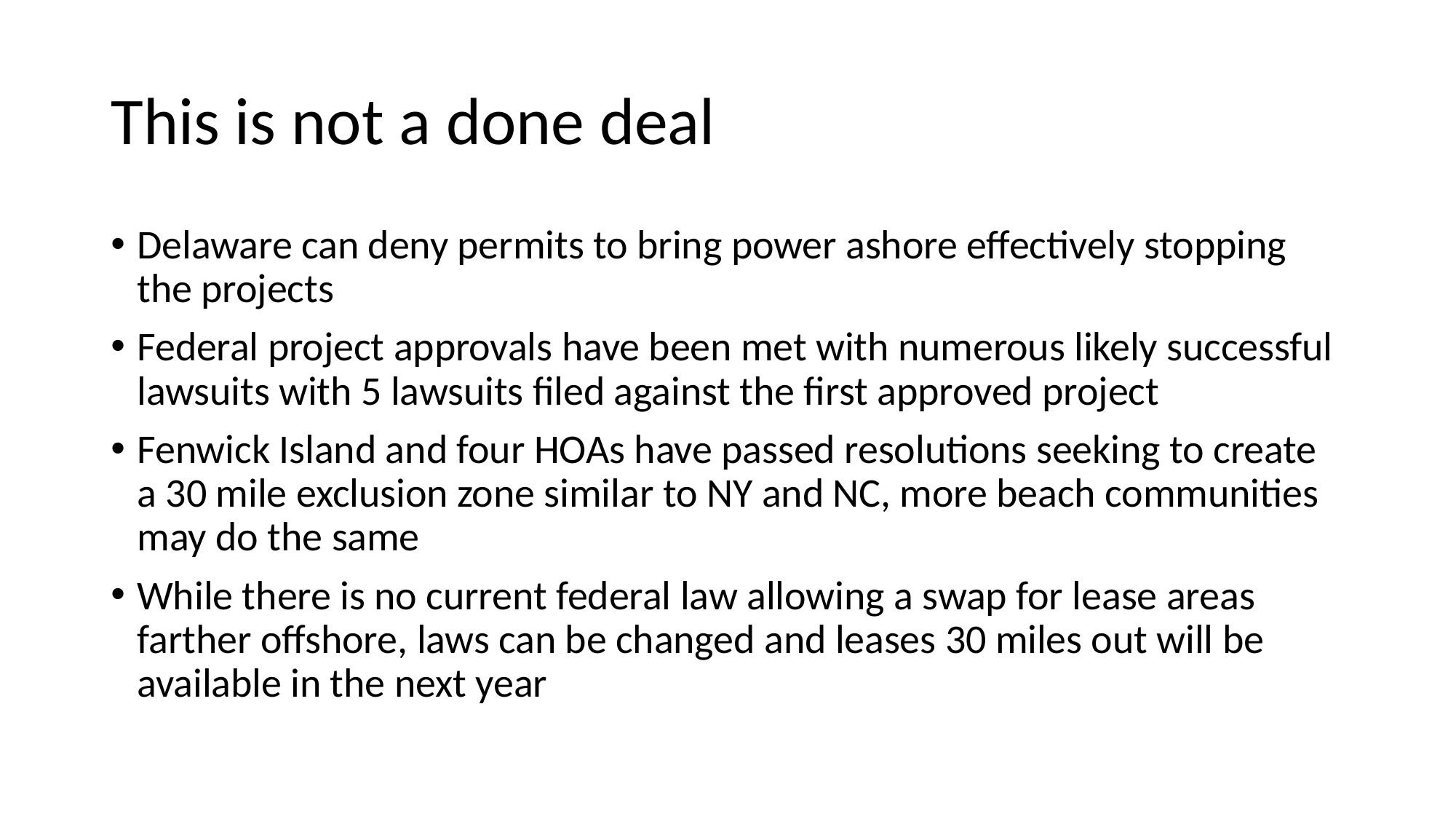

# This is not a done deal
Delaware can deny permits to bring power ashore effectively stopping the projects
Federal project approvals have been met with numerous likely successful lawsuits with 5 lawsuits filed against the first approved project
Fenwick Island and four HOAs have passed resolutions seeking to create a 30 mile exclusion zone similar to NY and NC, more beach communities may do the same
While there is no current federal law allowing a swap for lease areas farther offshore, laws can be changed and leases 30 miles out will be available in the next year